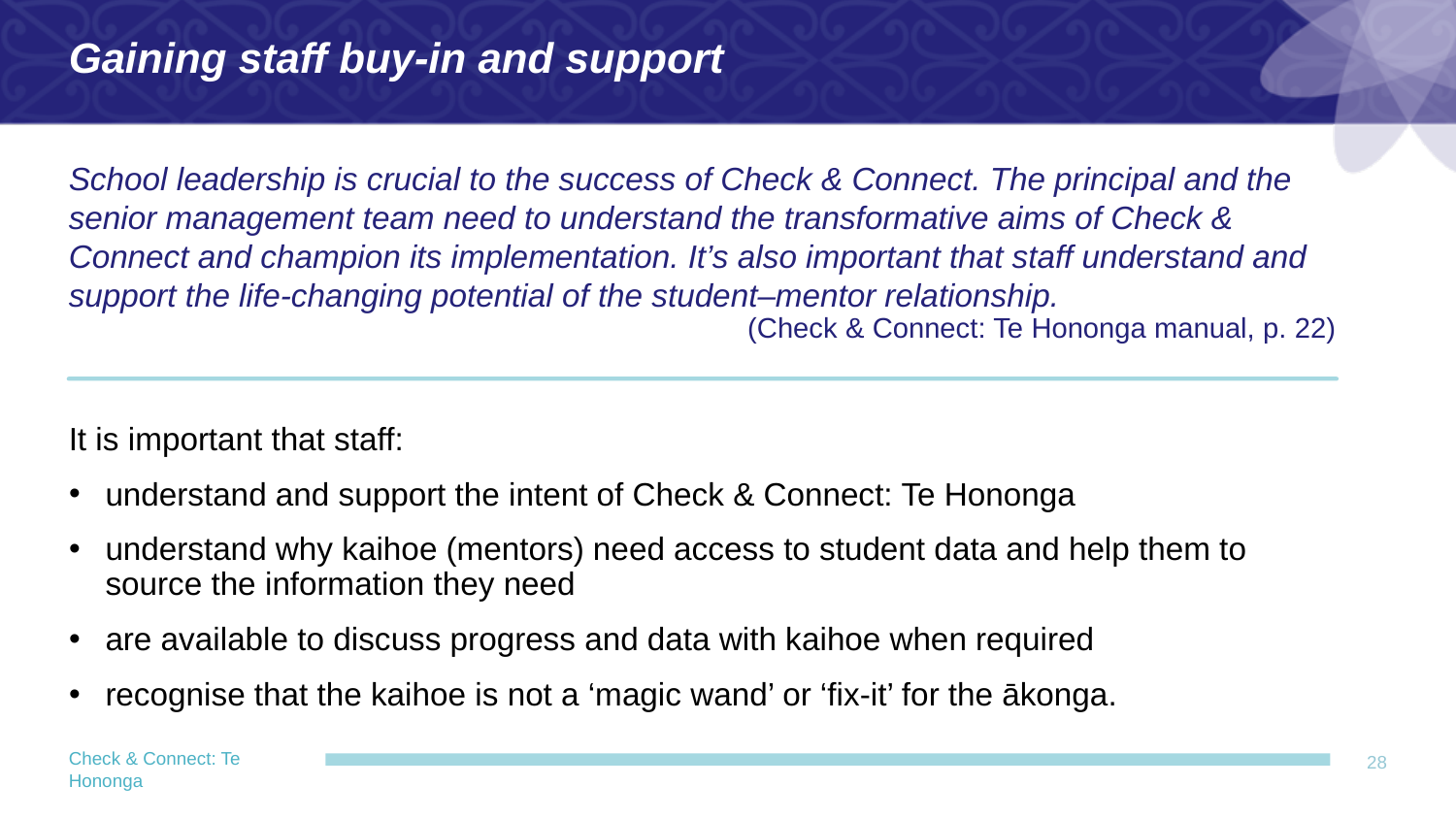

Gaining staff buy-in and support
School leadership is crucial to the success of Check & Connect. The principal and the senior management team need to understand the transformative aims of Check & Connect and champion its implementation. It’s also important that staff understand and support the life-changing potential of the student–mentor relationship.
(Check & Connect: Te Hononga manual, p. 22)
It is important that staff:
understand and support the intent of Check & Connect: Te Hononga
understand why kaihoe (mentors) need access to student data and help them to source the information they need
are available to discuss progress and data with kaihoe when required
recognise that the kaihoe is not a ‘magic wand’ or ‘fix-it’ for the ākonga.
28